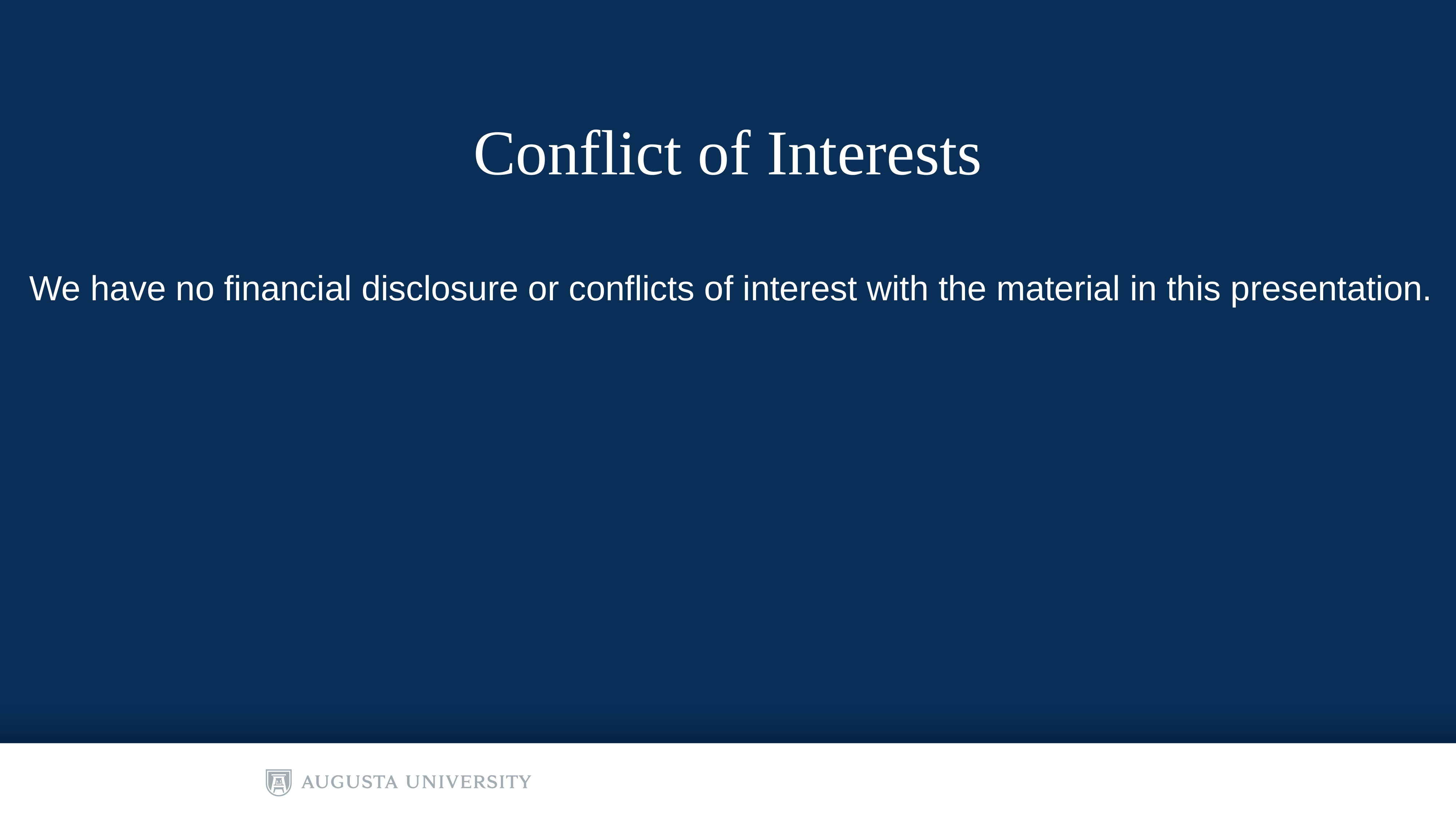

# Conflict of Interests
We have no financial disclosure or conflicts of interest with the material in this presentation.